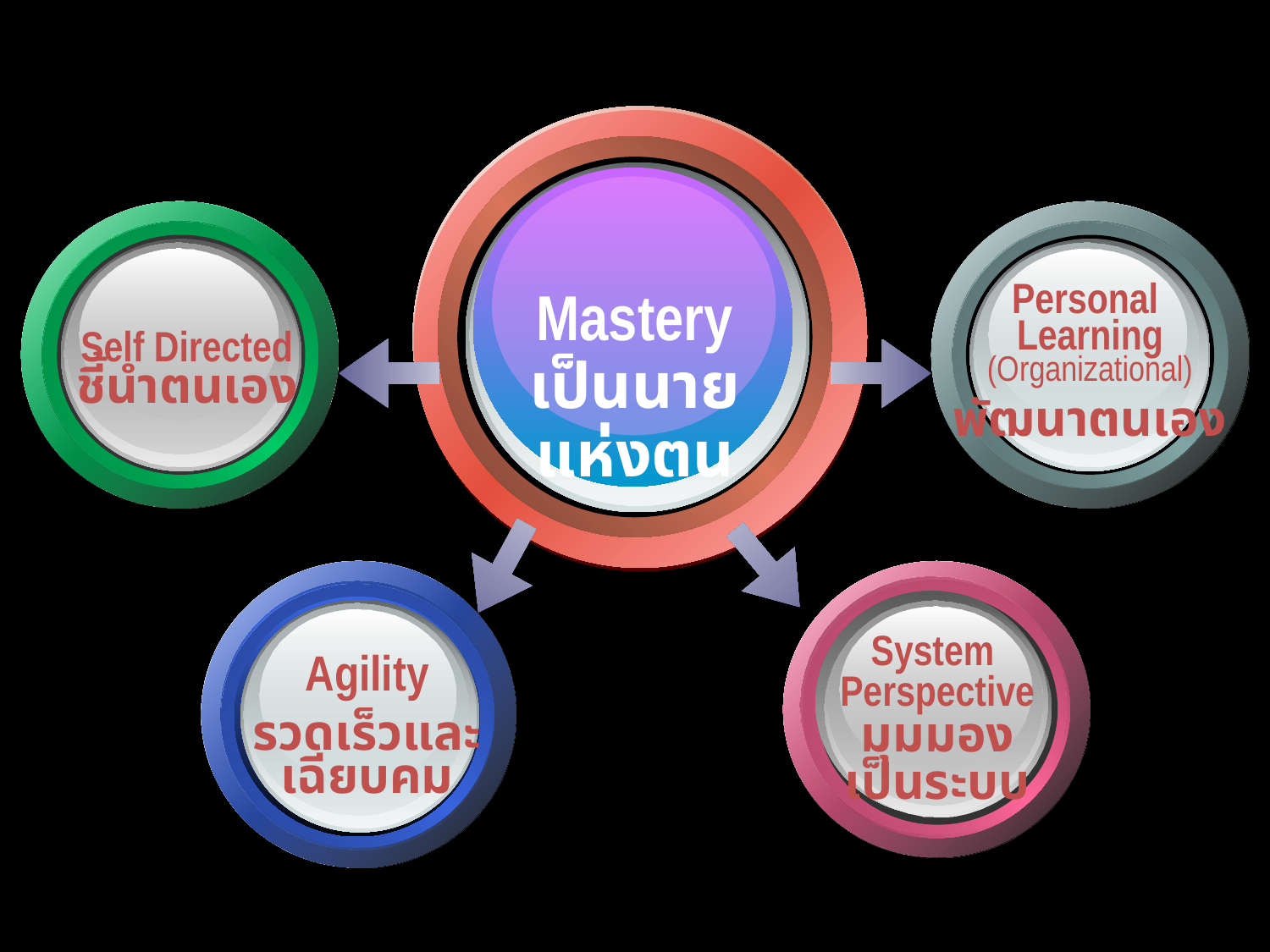

Personal
Learning
(Organizational)
พัฒนาตนเอง
Mastery
เป็นนายแห่งตน
Self Directed
ชี้นำตนเอง

System
Perspective
มุมมอง
เป็นระบบ
Agility
รวดเร็วและ
เฉียบคม